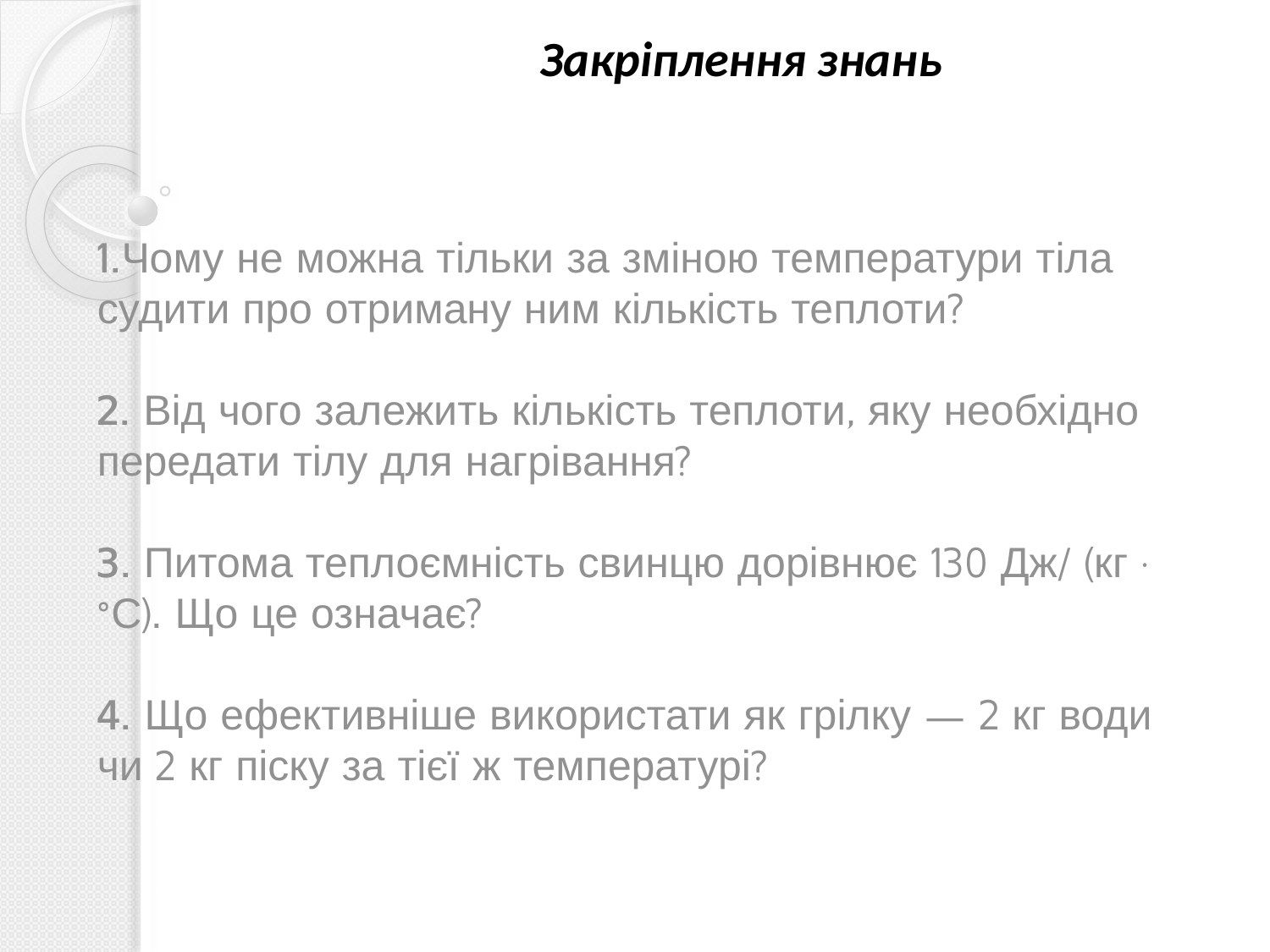

Закріплення знань
# 1.Чому не можна тільки за зміною температури тіла судити про отриману ним кількість теплоти? 2. Від чого залежить кількість теплоти, яку необхідно передати тілу для нагрівання? 3. Питома теплоємність свинцю дорівнює 130 Дж/ (кг · °С). Що це означає? 4. Що ефективніше використати як грілку — 2 кг води чи 2 кг піску за тієї ж температурі?